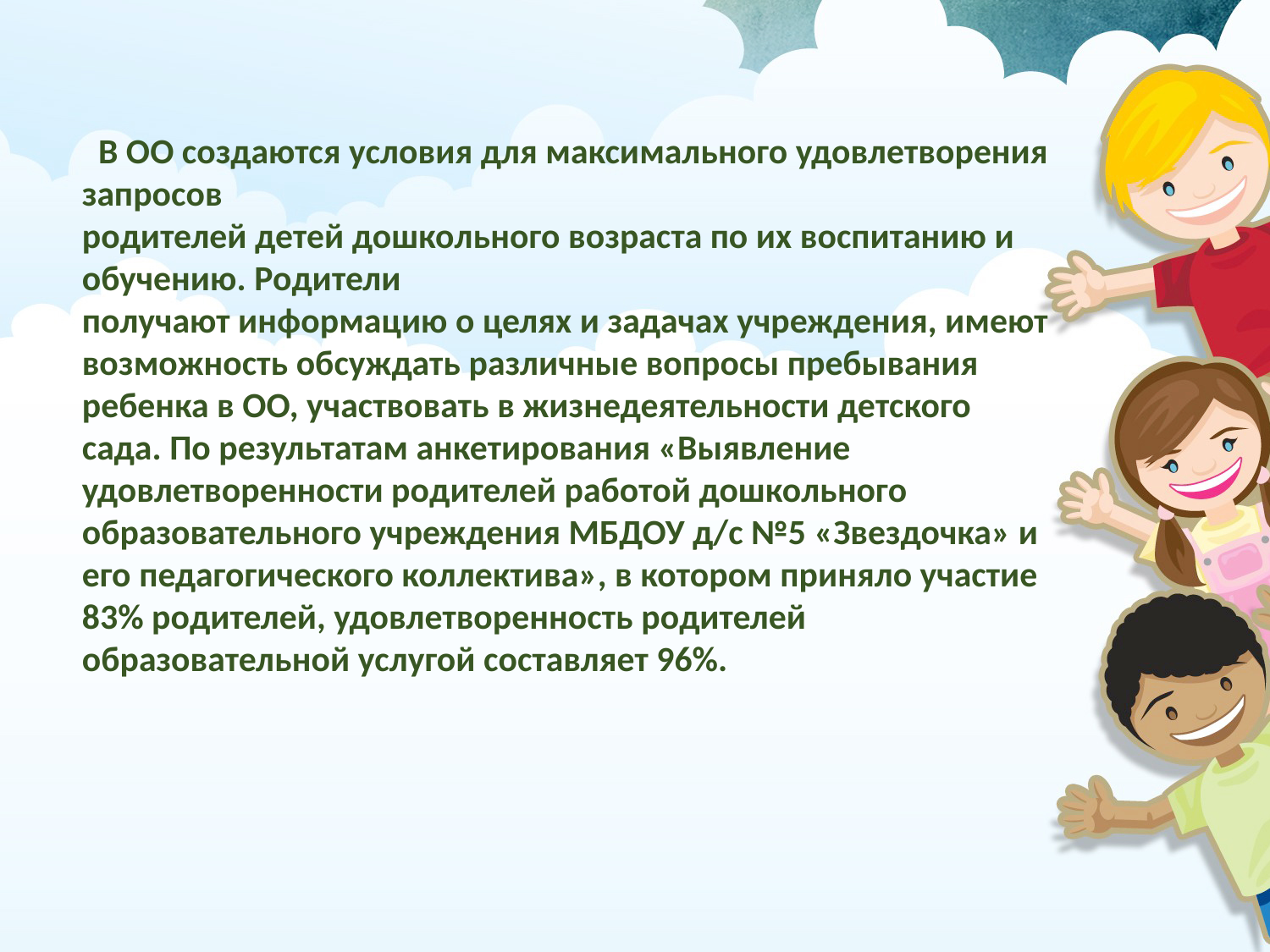

В ОО создаются условия для максимального удовлетворения запросов
родителей детей дошкольного возраста по их воспитанию и обучению. Родители
получают информацию о целях и задачах учреждения, имеют возможность обсуждать различные вопросы пребывания ребенка в ОО, участвовать в жизнедеятельности детского сада. По результатам анкетирования «Выявление  удовлетворенности родителей работой дошкольного образовательного учреждения МБДОУ д/с №5 «Звездочка» и его педагогического коллектива», в котором приняло участие 83% родителей, удовлетворенность родителей образовательной услугой составляет 96%.